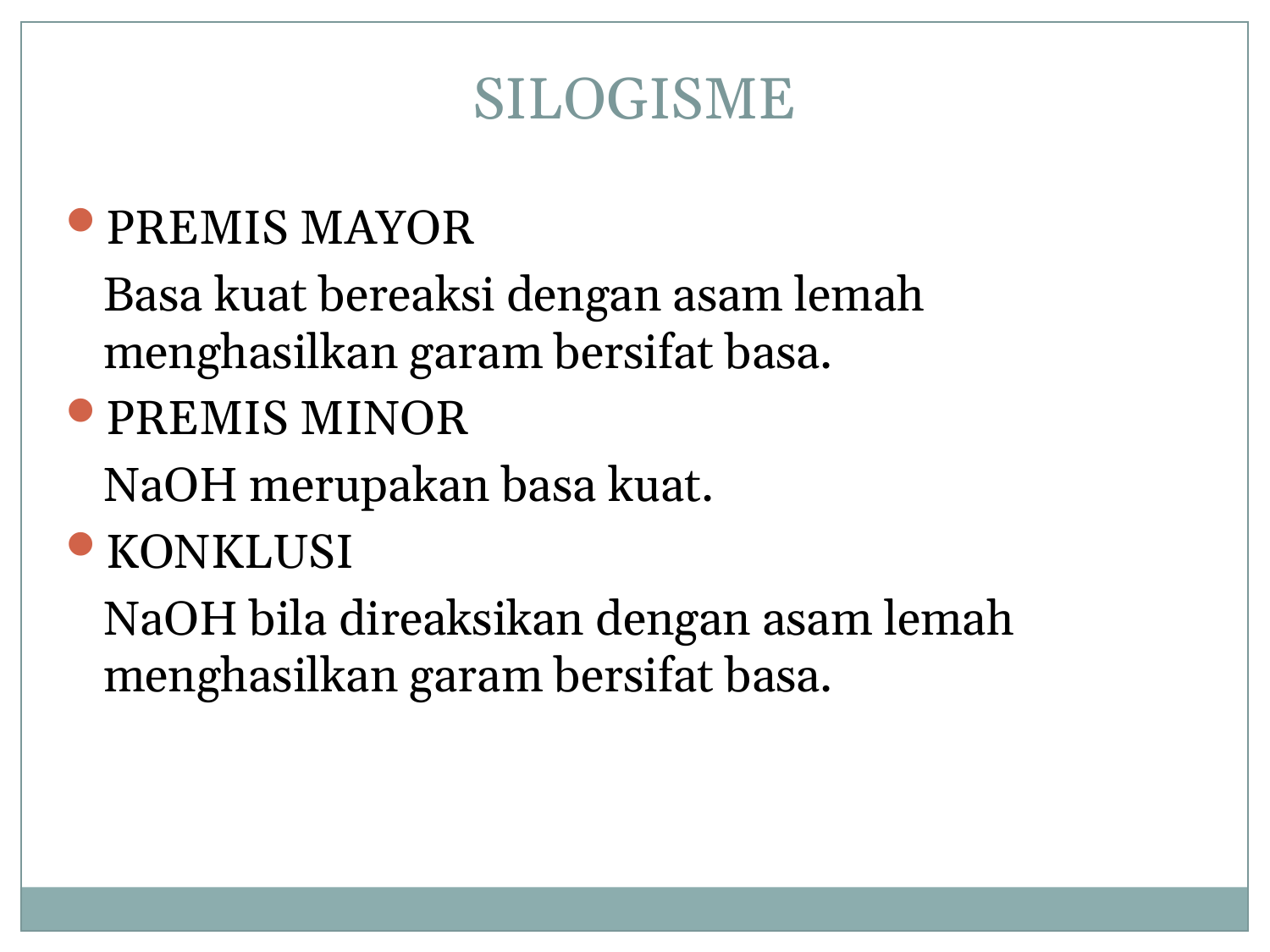

SILOGISME
PREMIS MAYOR
	Basa kuat bereaksi dengan asam lemah menghasilkan garam bersifat basa.
PREMIS MINOR
	NaOH merupakan basa kuat.
KONKLUSI
	NaOH bila direaksikan dengan asam lemah menghasilkan garam bersifat basa.